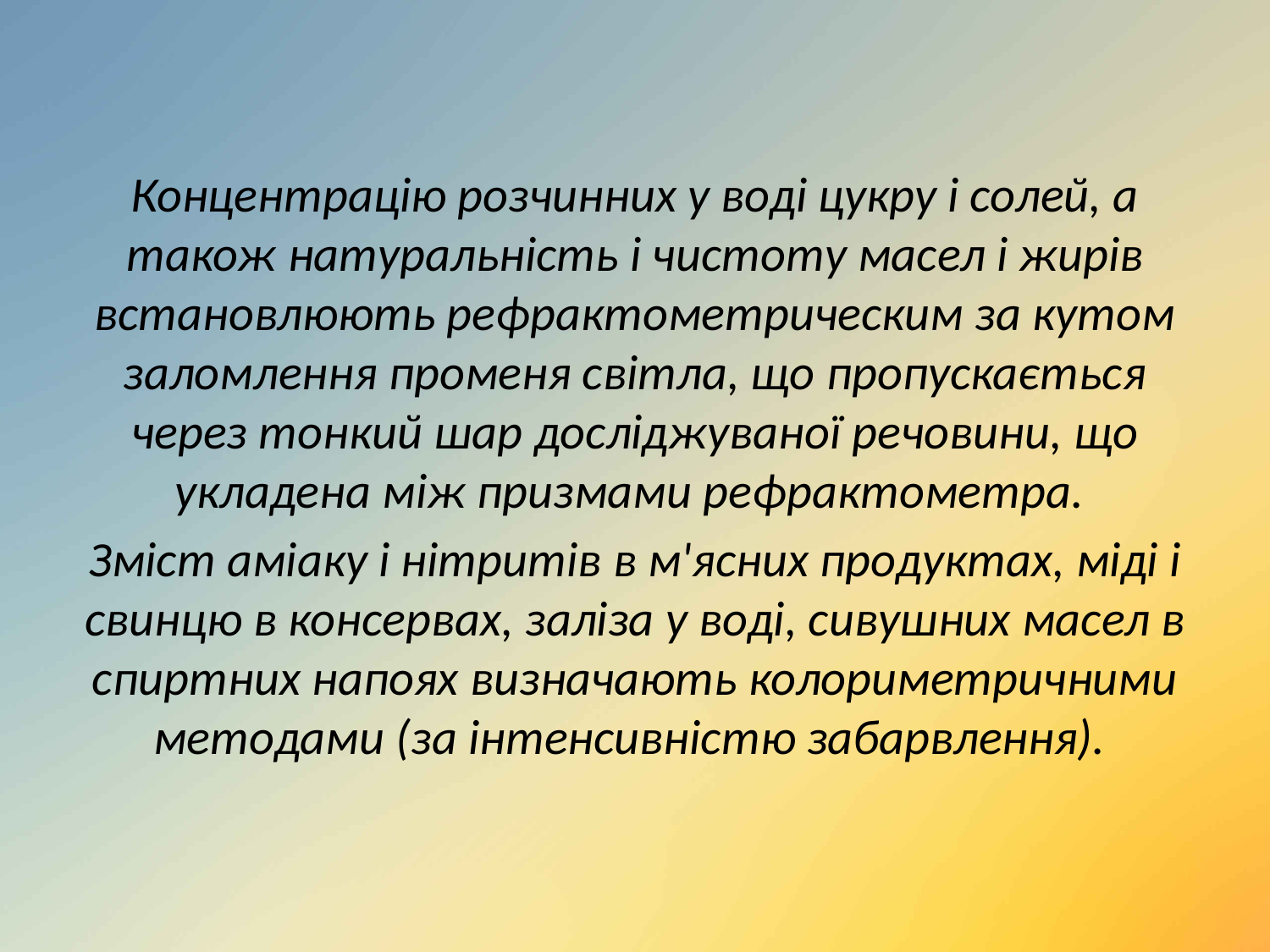

Концентрацію розчинних у воді цукру і солей, а також натуральність і чистоту масел і жирів встановлюють рефрактометрическим за кутом заломлення променя світла, що пропускається через тонкий шар досліджуваної речовини, що укладена між призмами рефрактометра.
Зміст аміаку і нітритів в м'ясних продуктах, міді і свинцю в консервах, заліза у воді, сивушних масел в спиртних напоях визначають колориметричними методами (за інтенсивністю забарвлення).